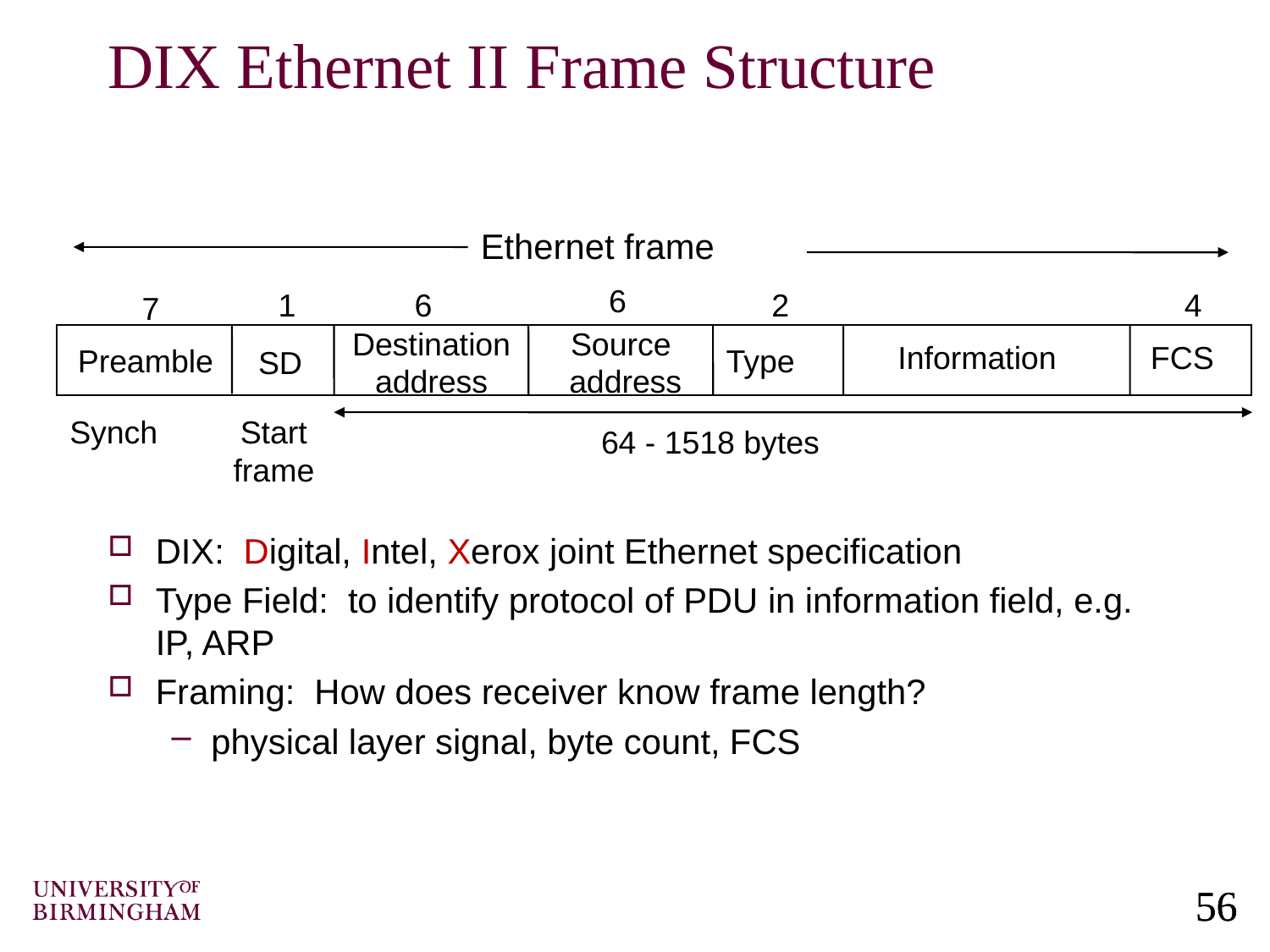

# DIX Ethernet II Frame Structure

DIX:  Digital, Intel, Xerox joint Ethernet specification
Type Field:  to identify protocol of PDU in information field, e.g. IP, ARP
Framing:  How does receiver know frame length?
physical layer signal, byte count, FCS
Ethernet frame

6
1
6
2
4
7
Destination
address
Source
address

Information
FCS
Preamble
Type
SD
Synch
Start
frame

64 - 1518 bytes